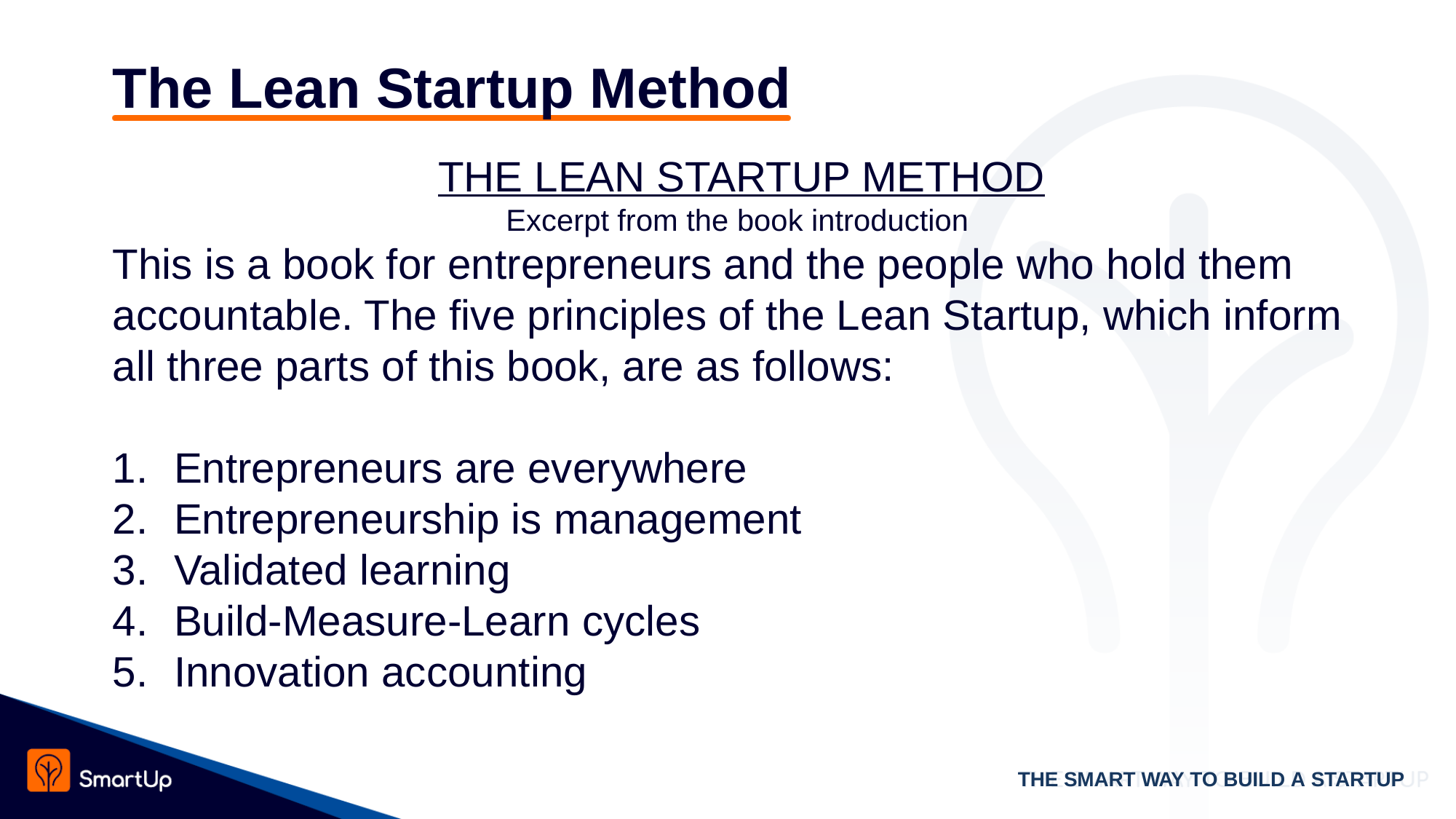

# The Lean Startup Method
THE LEAN STARTUP METHOD
Excerpt from the book introduction
This is a book for entrepreneurs and the people who hold them
accountable. The five principles of the Lean Startup, which inform
all three parts of this book, are as follows:

Entrepreneurs are everywhere
Entrepreneurship is management
Validated learning
Build-Measure-Learn cycles
Innovation accounting

THE SMART WAY TO BUILD A STARTUP